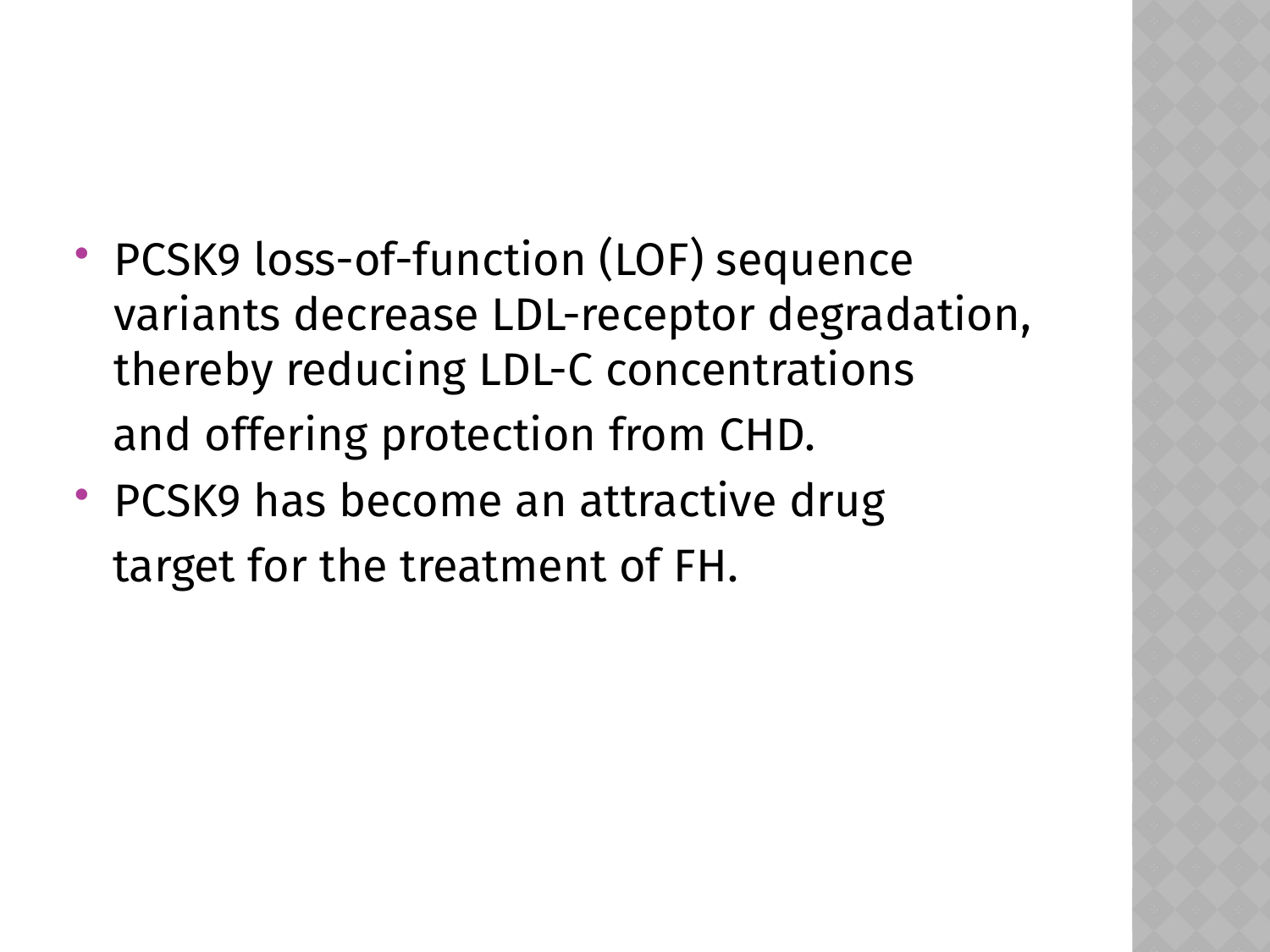

#
PCSK9 loss-of-function (LOF) sequence variants decrease LDL-receptor degradation, thereby reducing LDL-C concentrations
   and offering protection from CHD.
PCSK9 has become an attractive drug
   target for the treatment of FH.